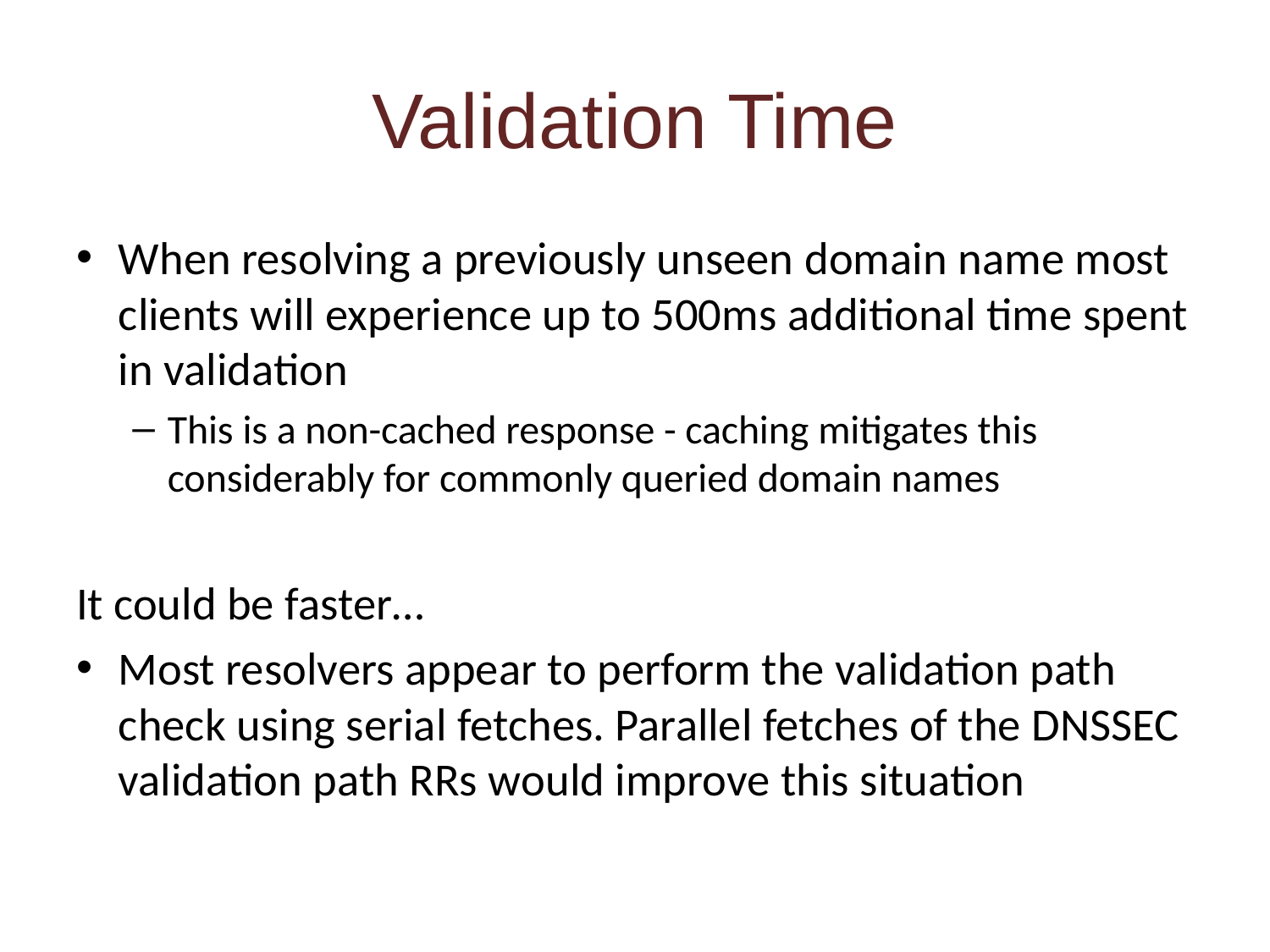

# Validation Time
When resolving a previously unseen domain name most clients will experience up to 500ms additional time spent in validation
This is a non-cached response - caching mitigates this considerably for commonly queried domain names

It could be faster…
Most resolvers appear to perform the validation path check using serial fetches. Parallel fetches of the DNSSEC validation path RRs would improve this situation